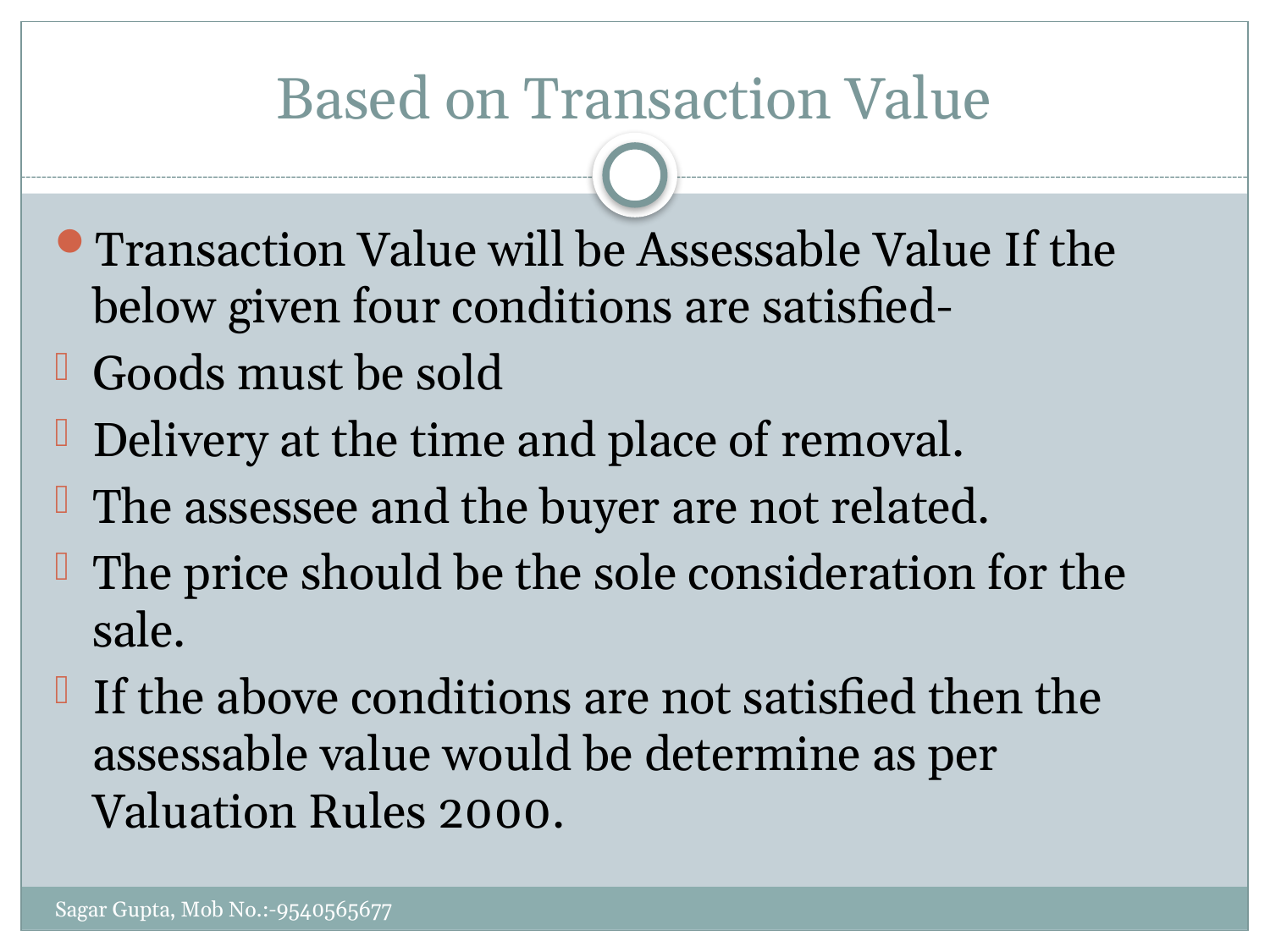

# Based on Transaction Value
Transaction Value will be Assessable Value If the below given four conditions are satisfied-
Goods must be sold
Delivery at the time and place of removal.
The assessee and the buyer are not related.
The price should be the sole consideration for the sale.
If the above conditions are not satisfied then the assessable value would be determine as per Valuation Rules 2000.

Sagar Gupta, Mob No.:-9540565677